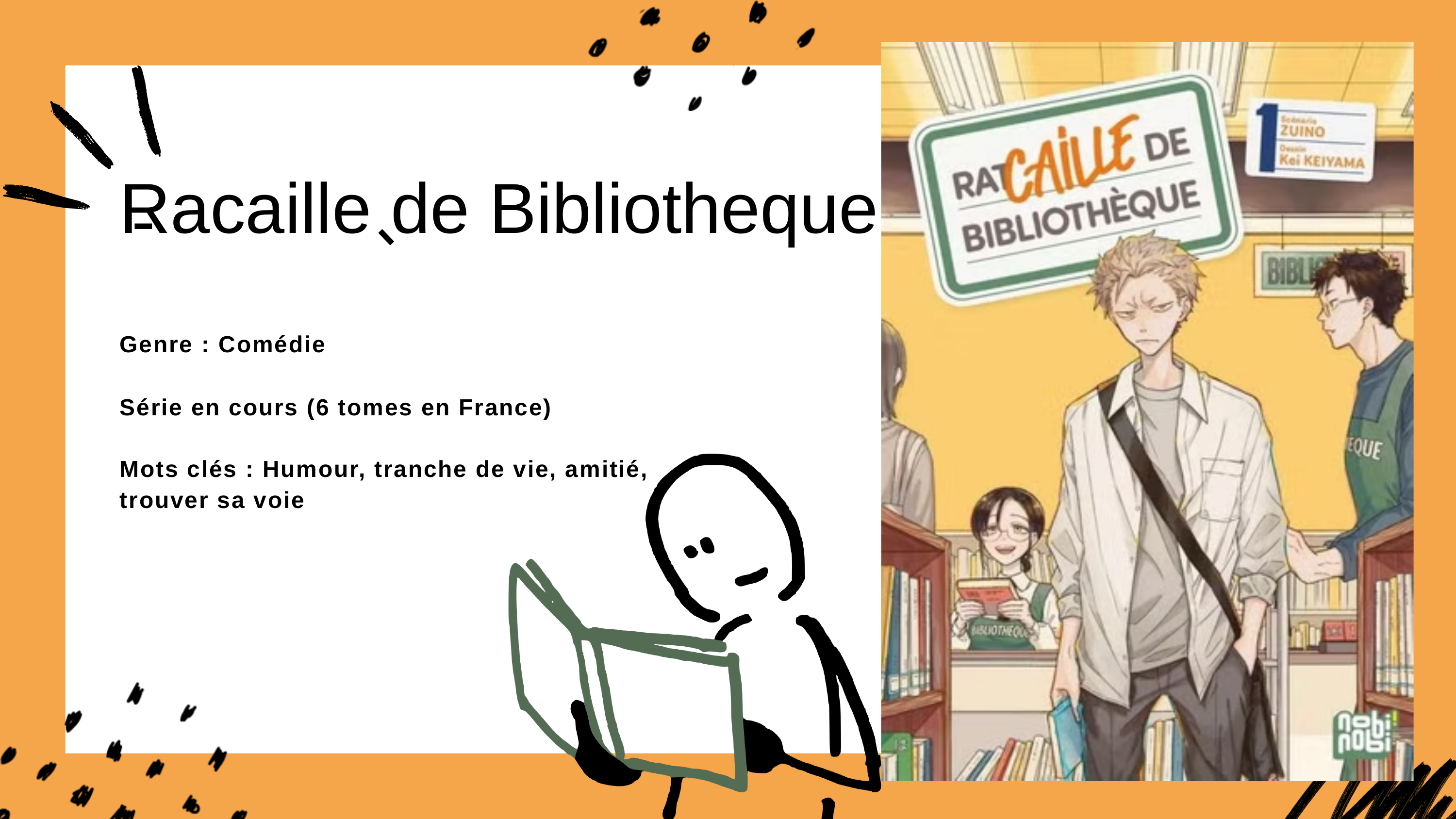

Racaille de Bibliotheque

-
-
Genre : Comédie

Série en cours (6 tomes en France)

Mots clés : Humour, tranche de vie, amitié, trouver sa voie